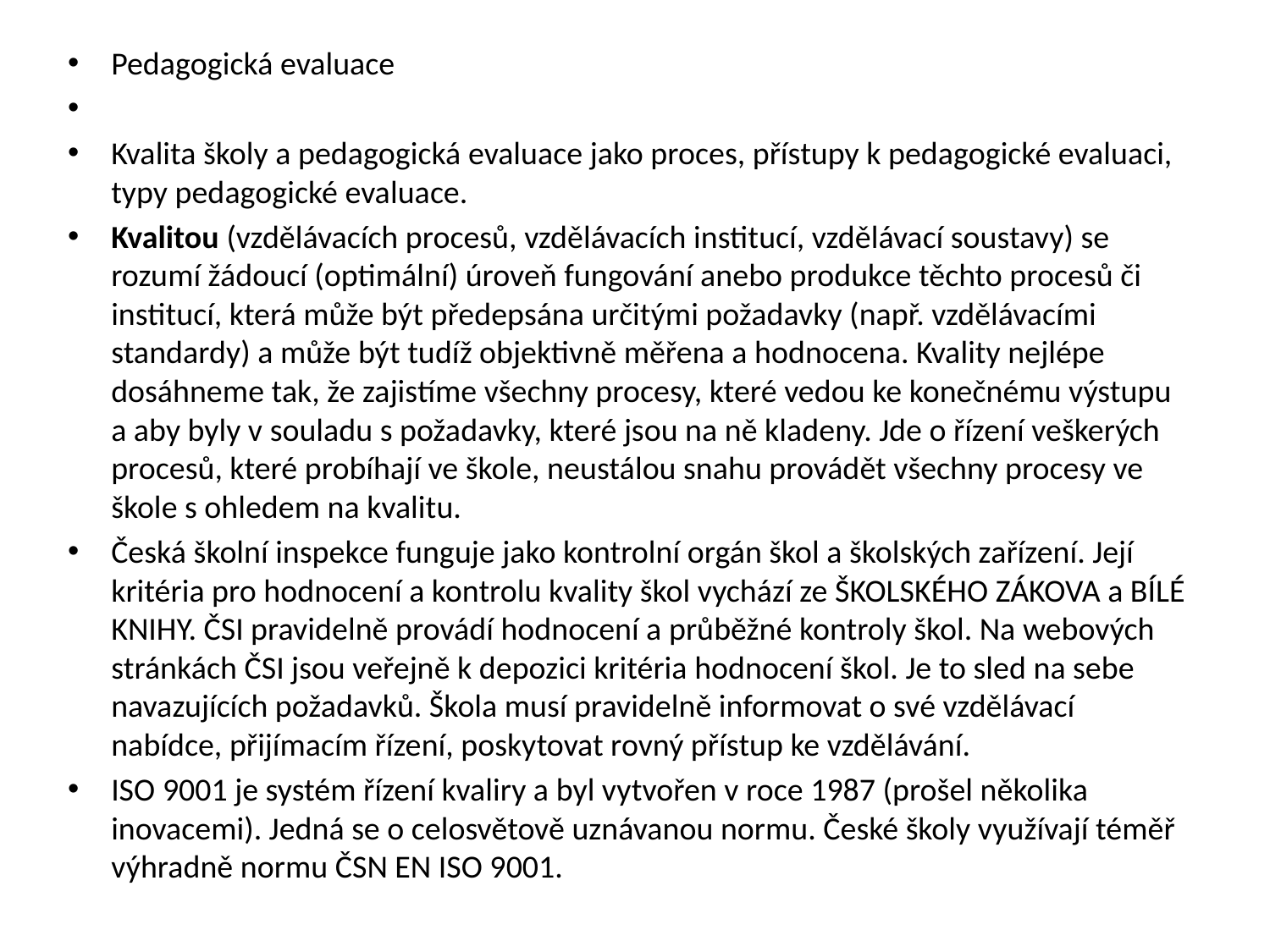

Pedagogická evaluace

Kvalita školy a pedagogická evaluace jako proces, přístupy k pedagogické evaluaci, typy pedagogické evaluace.
Kvalitou (vzdělávacích procesů, vzdělávacích institucí, vzdělávací soustavy) se rozumí žádoucí (optimální) úroveň fungování anebo produkce těchto procesů či institucí, která může být předepsána určitými požadavky (např. vzdělávacími standardy) a může být tudíž objektivně měřena a hodnocena. Kvality nejlépe dosáhneme tak, že zajistíme všechny procesy, které vedou ke konečnému výstupu a aby byly v souladu s požadavky, které jsou na ně kladeny. Jde o řízení veškerých procesů, které probíhají ve škole, neustálou snahu provádět všechny procesy ve škole s ohledem na kvalitu.
Česká školní inspekce funguje jako kontrolní orgán škol a školských zařízení. Její kritéria pro hodnocení a kontrolu kvality škol vychází ze ŠKOLSKÉHO ZÁKOVA a BÍLÉ KNIHY. ČSI pravidelně provádí hodnocení a průběžné kontroly škol. Na webových stránkách ČSI jsou veřejně k depozici kritéria hodnocení škol. Je to sled na sebe navazujících požadavků. Škola musí pravidelně informovat o své vzdělávací nabídce, přijímacím řízení, poskytovat rovný přístup ke vzdělávání.
ISO 9001 je systém řízení kvaliry a byl vytvořen v roce 1987 (prošel několika inovacemi). Jedná se o celosvětově uznávanou normu. České školy využívají téměř výhradně normu ČSN EN ISO 9001.